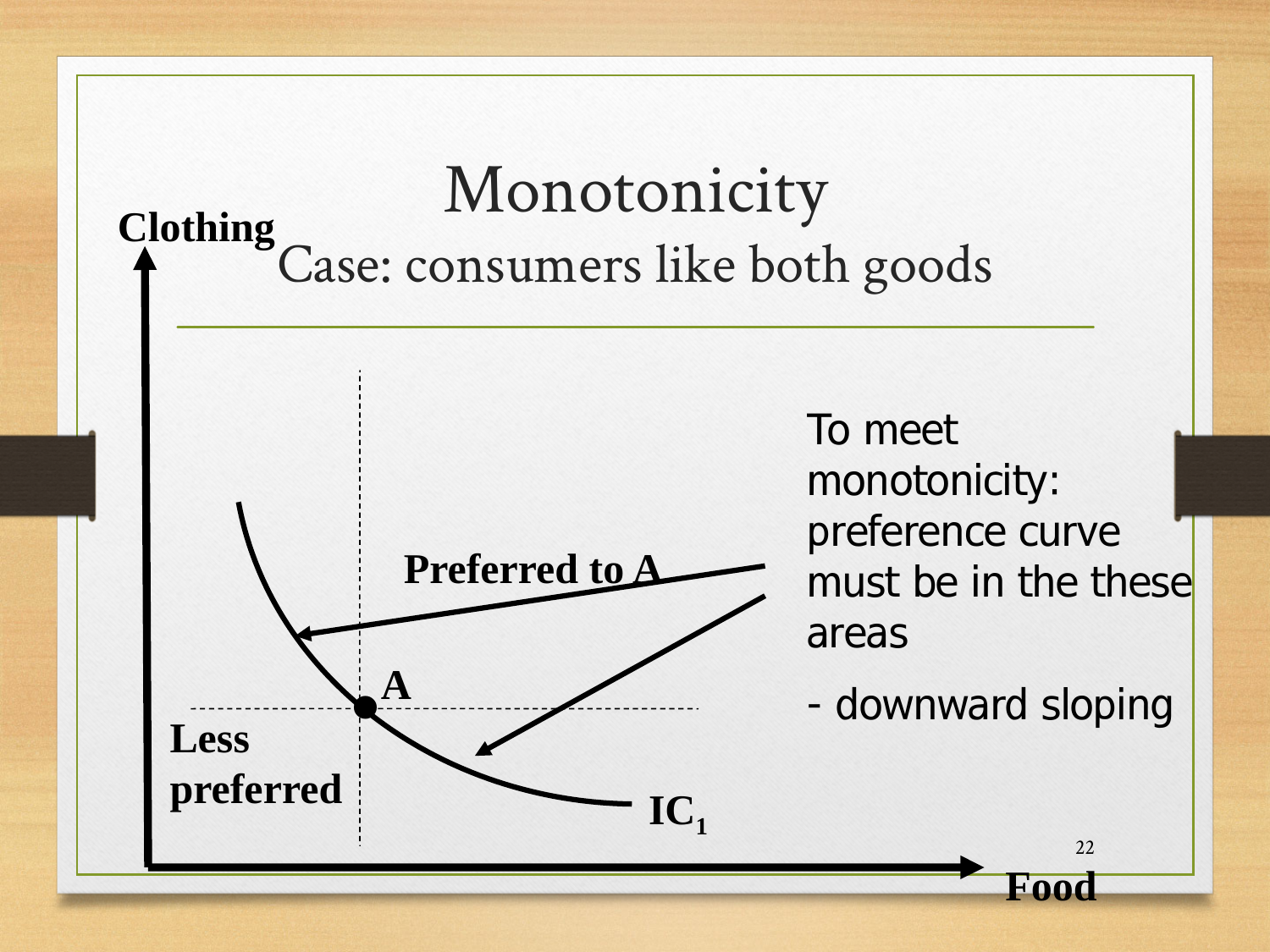

# Monotonicity Case: consumers like both goods
Clothing

To meet monotonicity: preference curve must be in the these areas
- downward sloping

Preferred to A

•
A
Less
preferred

IC1
22
Food